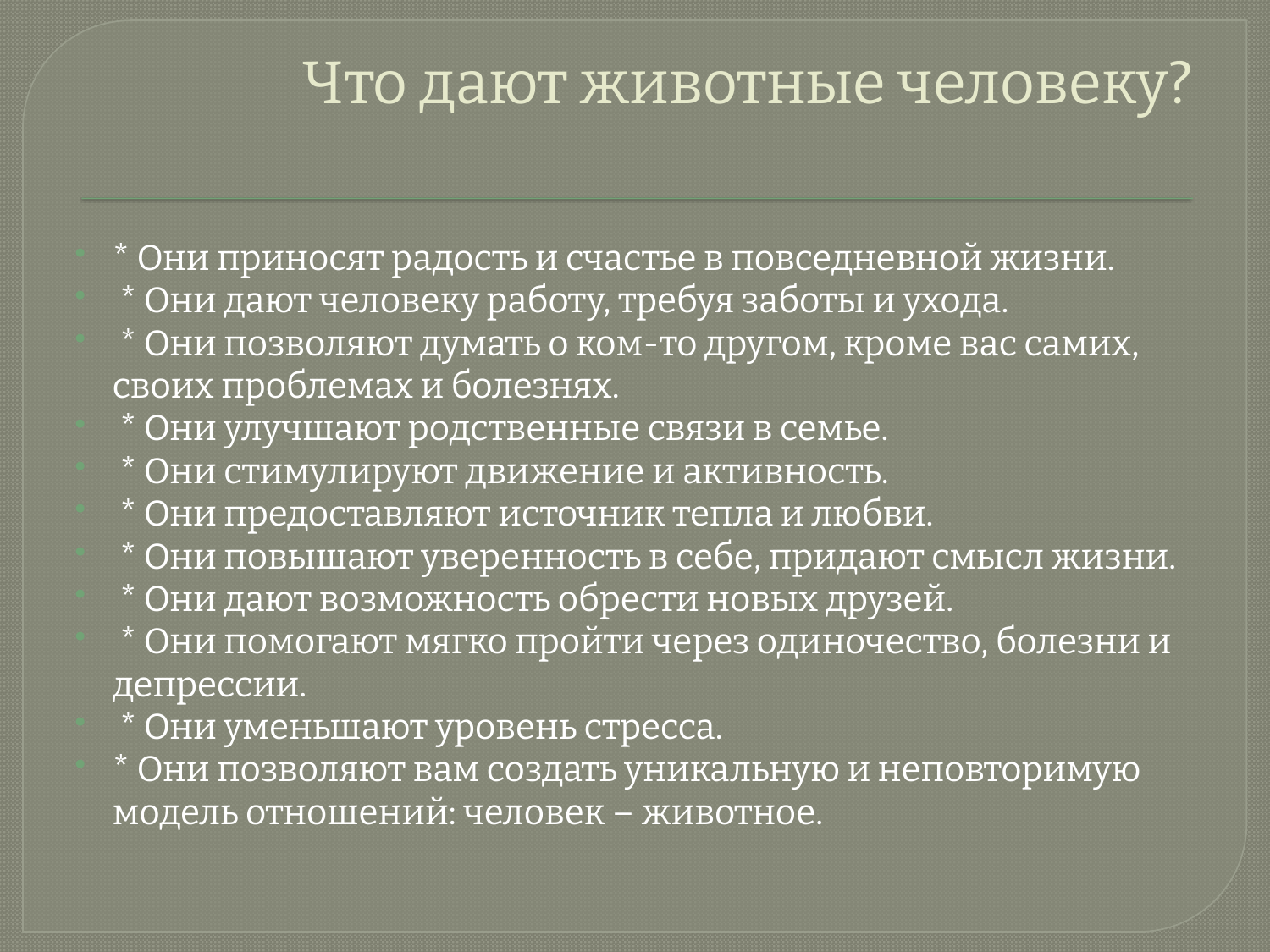

# Что дают животные человеку?
* Они приносят радость и счастье в повседневной жизни.
 * Они дают человеку работу, требуя заботы и ухода.
 * Они позволяют думать о ком-то другом, кроме вас самих, своих проблемах и болезнях.
 * Они улучшают родственные связи в семье.
 * Они стимулируют движение и активность.
 * Они предоставляют источник тепла и любви.
 * Они повышают уверенность в себе, придают смысл жизни.
 * Они дают возможность обрести новых друзей.
 * Они помогают мягко пройти через одиночество, болезни и депрессии.
 * Они уменьшают уровень стресса.
* Они позволяют вам создать уникальную и неповторимую модель отношений: человек – животное.